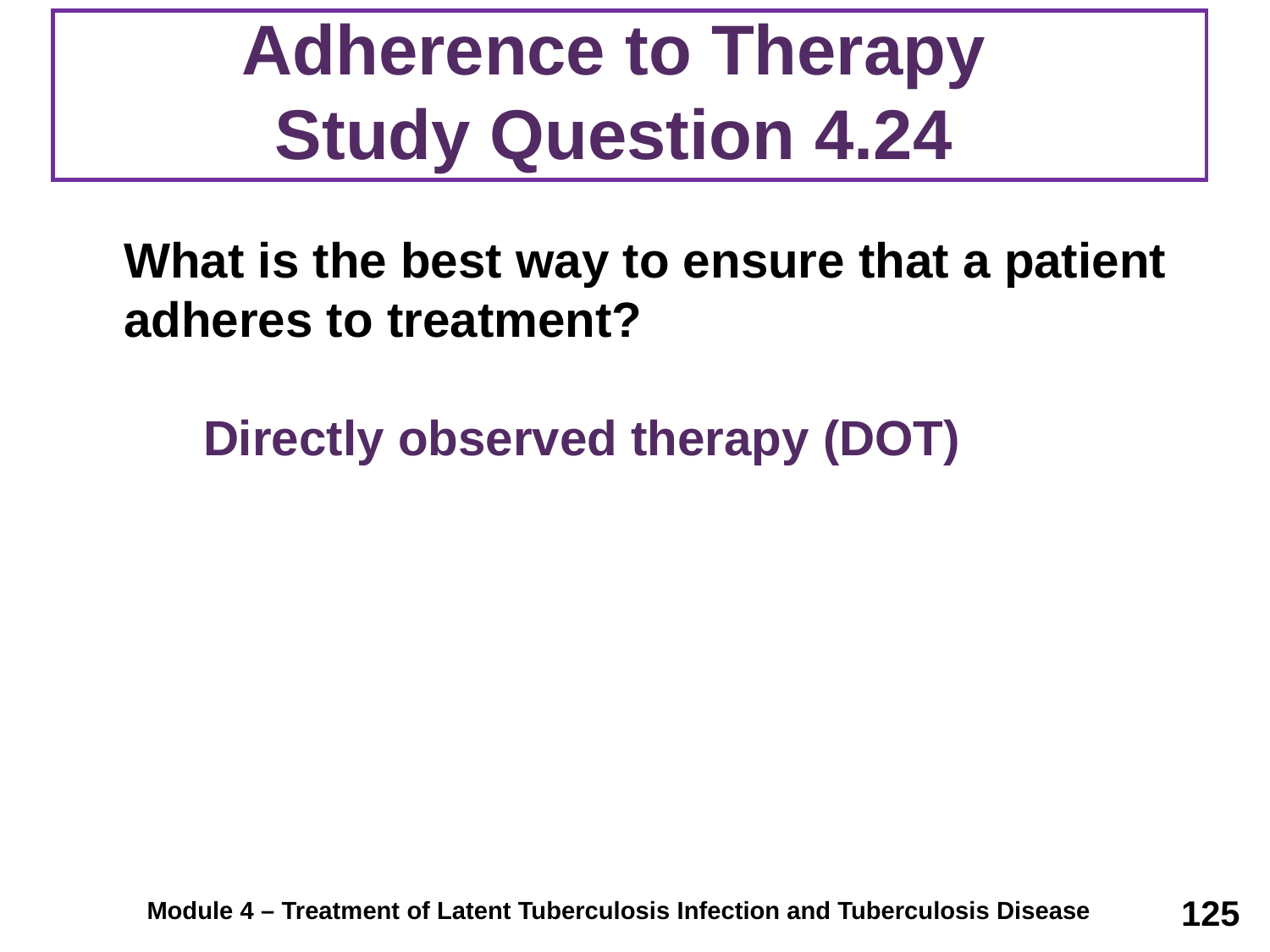

# Adherence to Therapy Study Question 4.24

	What is the best way to ensure that a patient adheres to treatment?

Directly observed therapy (DOT)
125
Module 4 – Treatment of Latent Tuberculosis Infection and Tuberculosis Disease